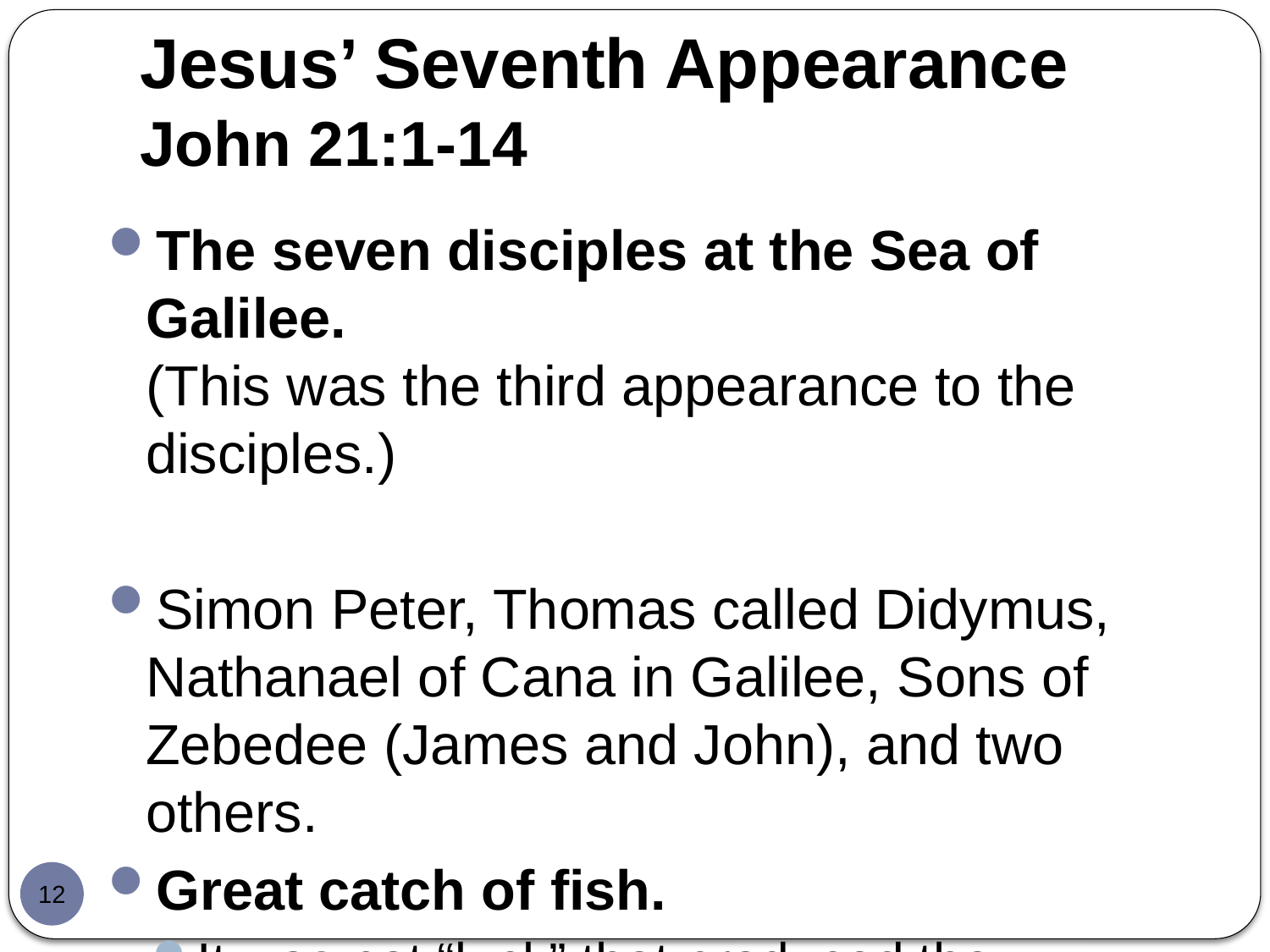

# Jesus’ Seventh Appearance John 21:1-14
The seven disciples at the Sea of Galilee.
(This was the third appearance to the disciples.)

Simon Peter, Thomas called Didymus, Nathanael of Cana in Galilee, Sons of Zebedee (James and John), and two others.
Great catch of fish.
It was not “luck” that produced the drought of fishes either here or in Luke 5:1-11, but the Lord’s miraculous power.
12